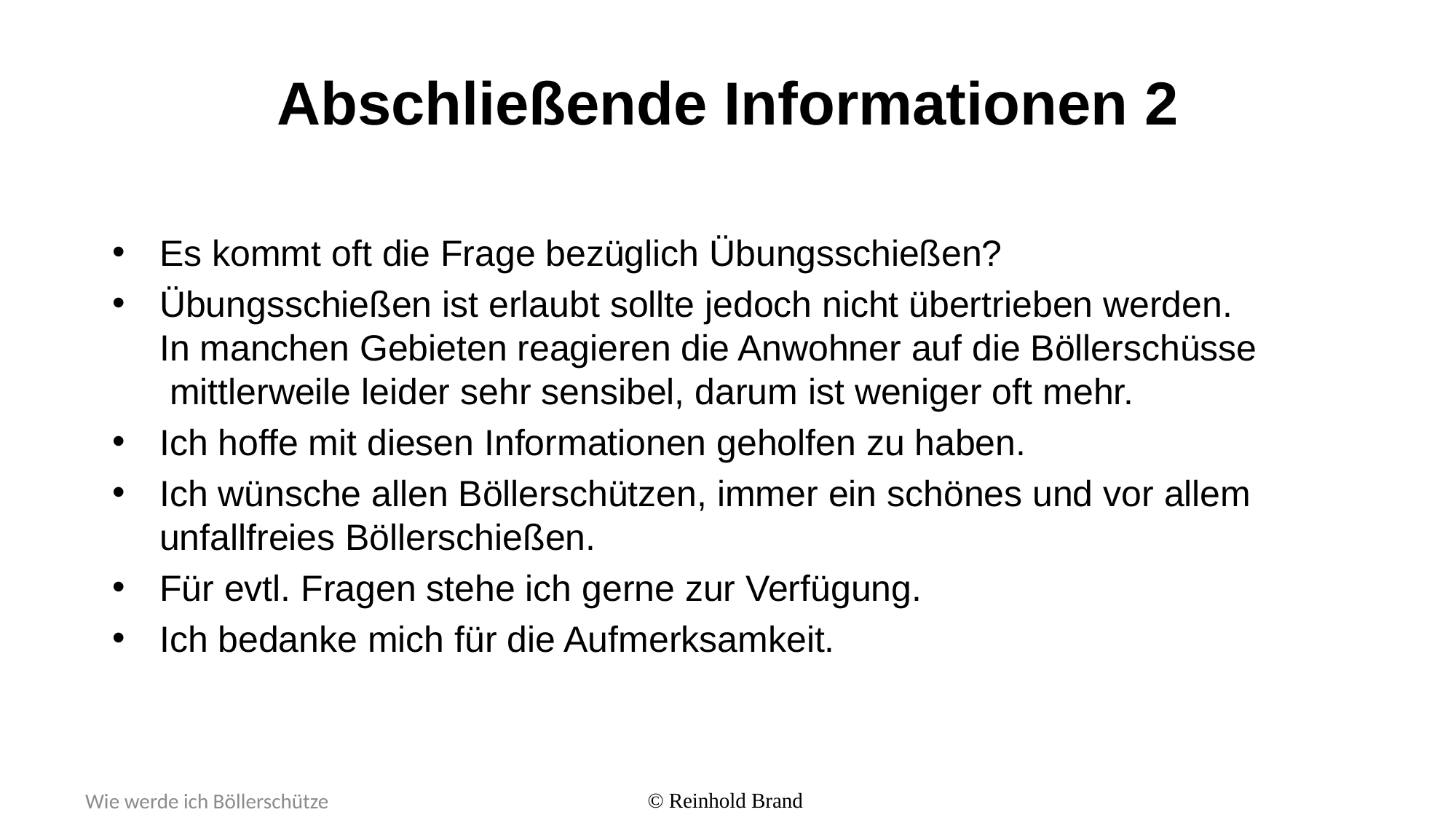

# Abschließende Informationen 2
Es kommt oft die Frage bezüglich Übungsschießen?
Übungsschießen ist erlaubt sollte jedoch nicht übertrieben werden.
In manchen Gebieten reagieren die Anwohner auf die Böllerschüsse          mittlerweile leider sehr sensibel, darum ist weniger oft mehr.
Ich hoffe mit diesen Informationen geholfen zu haben.
Ich wünsche allen Böllerschützen, immer ein schönes und vor allem unfallfreies Böllerschießen.
Für evtl. Fragen stehe ich gerne zur Verfügung.
Ich bedanke mich für die Aufmerksamkeit.
Wie werde ich Böllerschütze
© Reinhold Brand